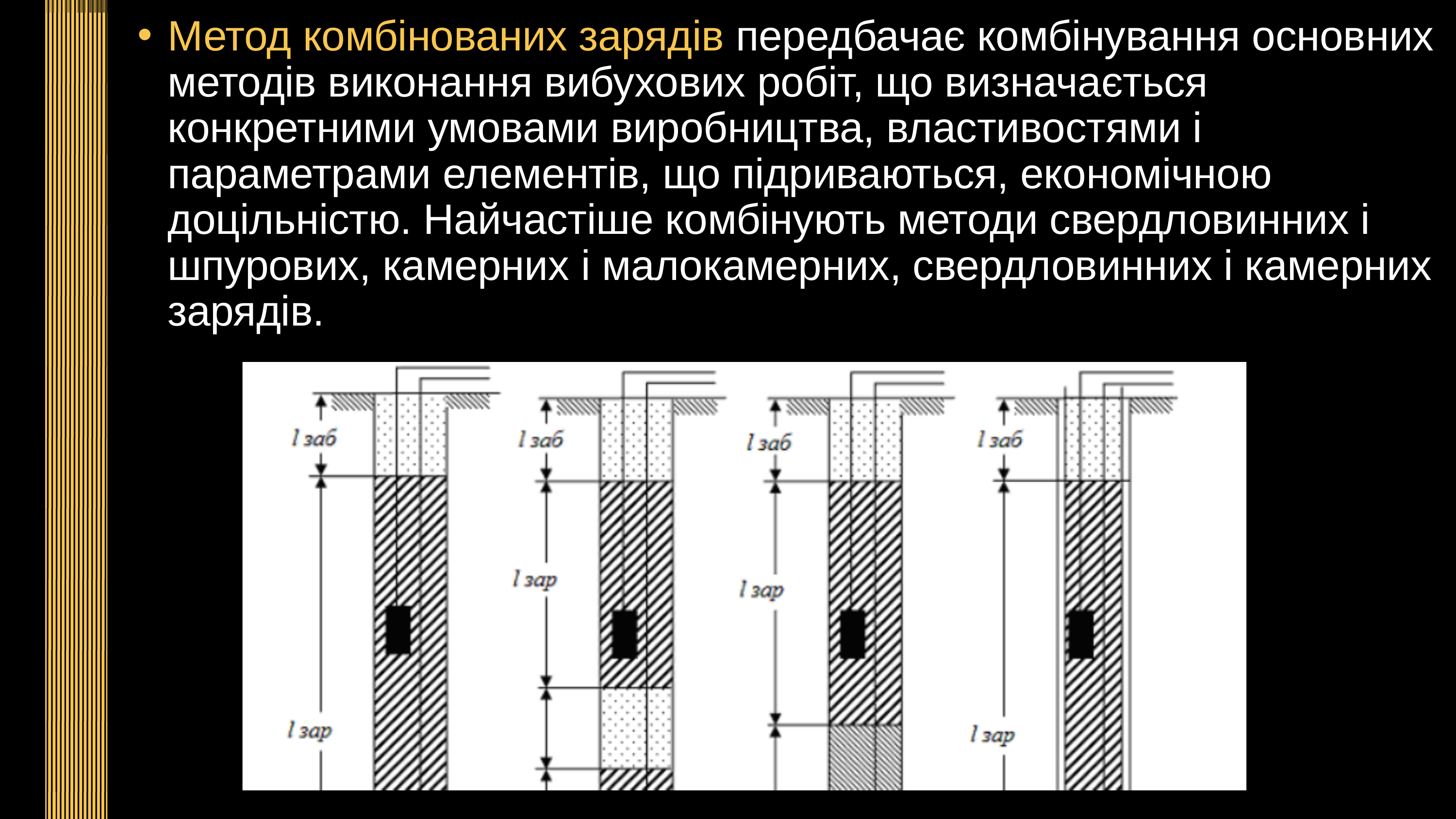

Метод комбінованих зарядів передбачає комбінування основних методів виконання вибухових робіт, що визначається конкретними умовами виробництва, властивостями і параметрами елементів, що підриваються, економічною доцільністю. Найчастіше комбінують методи свердловинних і шпурових, камерних і малокамерних, свердловинних і камерних зарядів.